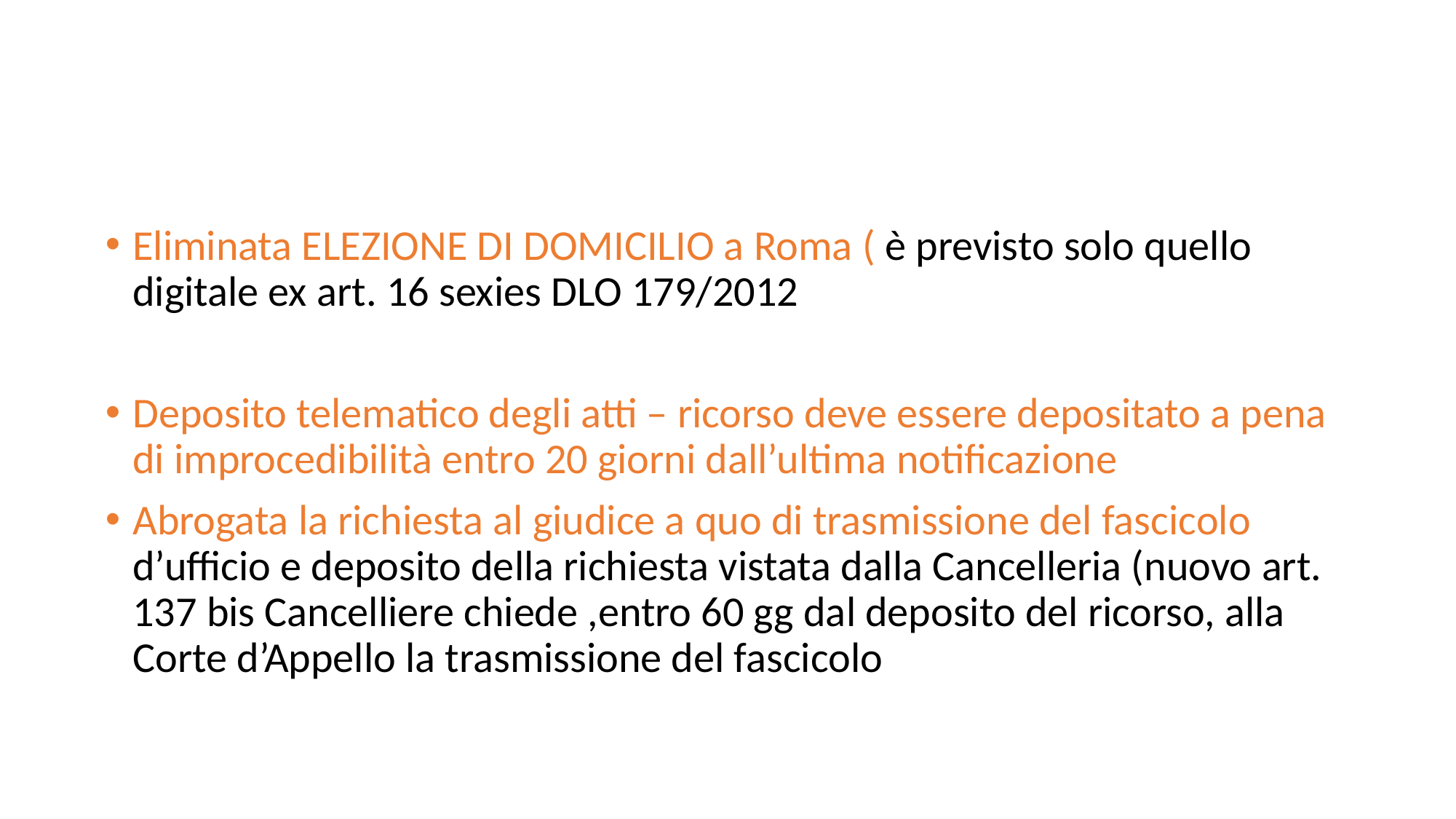

#
Eliminata ELEZIONE DI DOMICILIO a Roma ( è previsto solo quello digitale ex art. 16 sexies DLO 179/2012

Deposito telematico degli atti – ricorso deve essere depositato a pena di improcedibilità entro 20 giorni dall’ultima notificazione
Abrogata la richiesta al giudice a quo di trasmissione del fascicolo d’ufficio e deposito della richiesta vistata dalla Cancelleria (nuovo art. 137 bis Cancelliere chiede ,entro 60 gg dal deposito del ricorso, alla Corte d’Appello la trasmissione del fascicolo